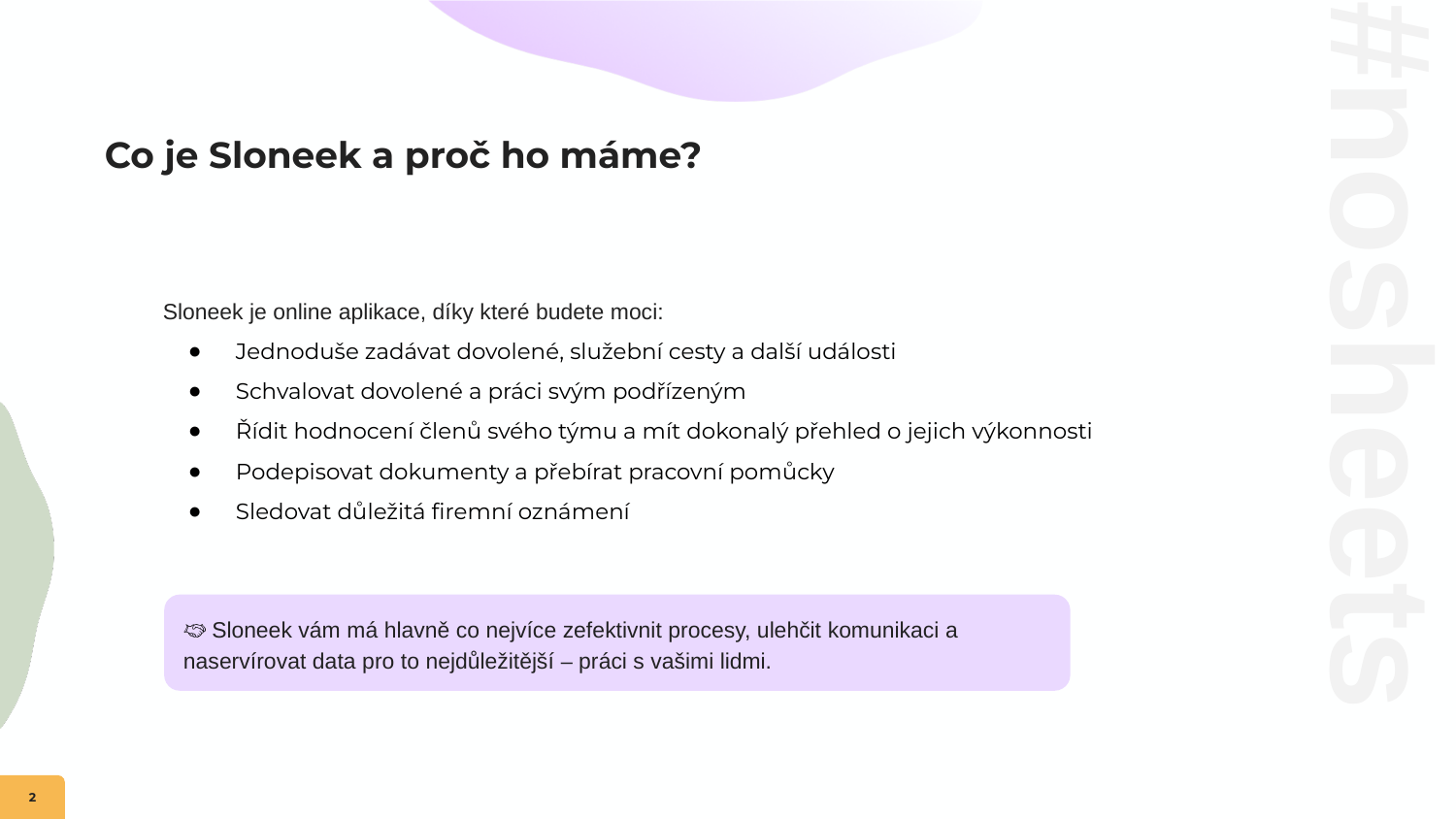

# Co je Sloneek a proč ho máme?
Sloneek je online aplikace, díky které budete moci:
Jednoduše zadávat dovolené, služební cesty a další události
Schvalovat dovolené a práci svým podřízeným
Řídit hodnocení členů svého týmu a mít dokonalý přehled o jejich výkonnosti
Podepisovat dokumenty a přebírat pracovní pomůcky
Sledovat důležitá firemní oznámení
🤝 Sloneek vám má hlavně co nejvíce zefektivnit procesy, ulehčit komunikaci a naservírovat data pro to nejdůležitější – práci s vašimi lidmi.